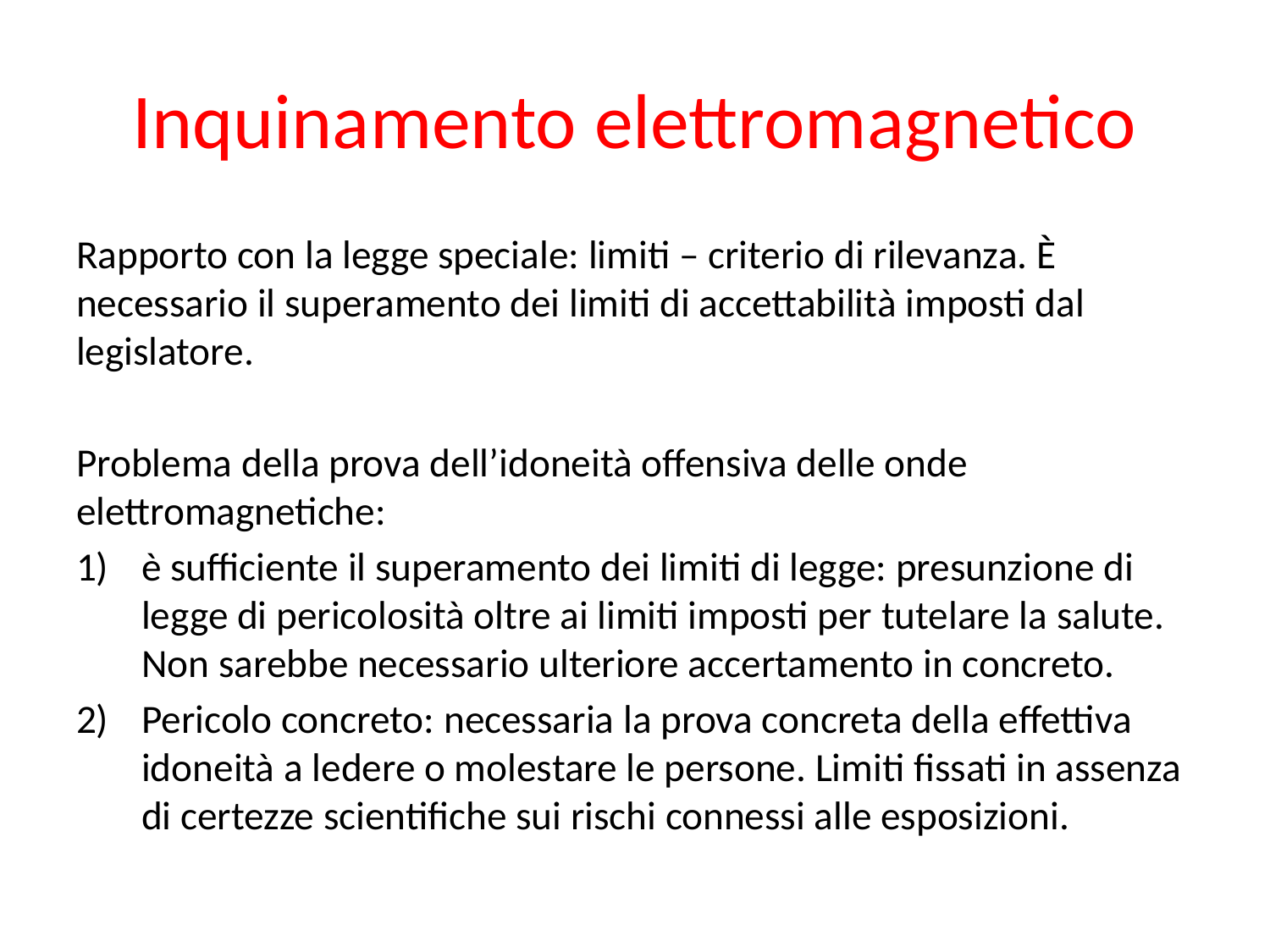

# Inquinamento elettromagnetico
Rapporto con la legge speciale: limiti – criterio di rilevanza. È necessario il superamento dei limiti di accettabilità imposti dal legislatore.

Problema della prova dell’idoneità offensiva delle onde elettromagnetiche:
è sufficiente il superamento dei limiti di legge: presunzione di legge di pericolosità oltre ai limiti imposti per tutelare la salute. Non sarebbe necessario ulteriore accertamento in concreto.
Pericolo concreto: necessaria la prova concreta della effettiva idoneità a ledere o molestare le persone. Limiti fissati in assenza di certezze scientifiche sui rischi connessi alle esposizioni.